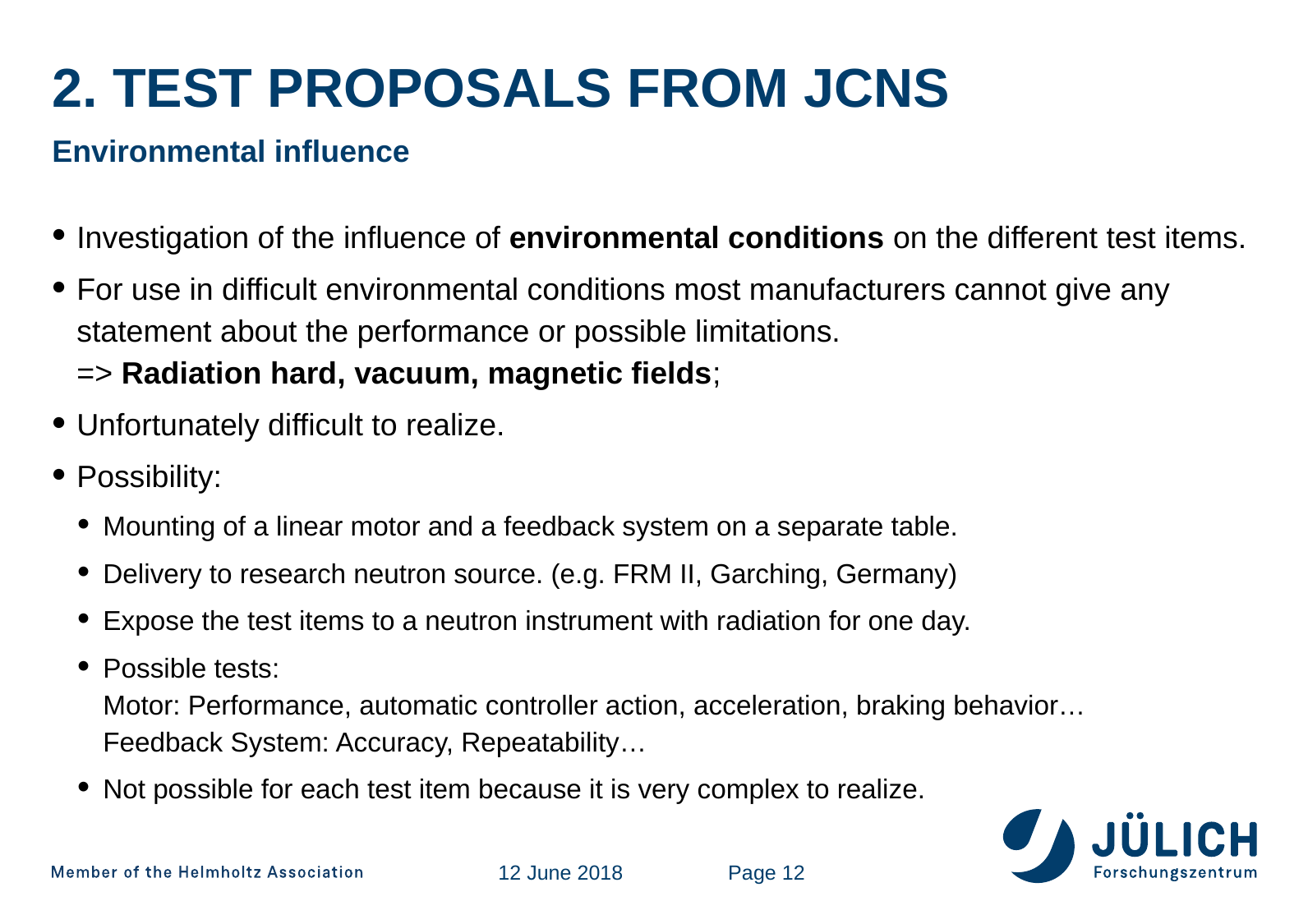

# 2. Test proposals from jcns
Environmental influence

Investigation of the influence of environmental conditions on the different test items.
For use in difficult environmental conditions most manufacturers cannot give any statement about the performance or possible limitations.
=> Radiation hard, vacuum, magnetic fields;
Unfortunately difficult to realize.
Possibility:
Mounting of a linear motor and a feedback system on a separate table.
Delivery to research neutron source. (e.g. FRM II, Garching, Germany)
Expose the test items to a neutron instrument with radiation for one day.
Possible tests:
Motor: Performance, automatic controller action, acceleration, braking behavior…
Feedback System: Accuracy, Repeatability…
Not possible for each test item because it is very complex to realize.

12 June 2018
Page 12